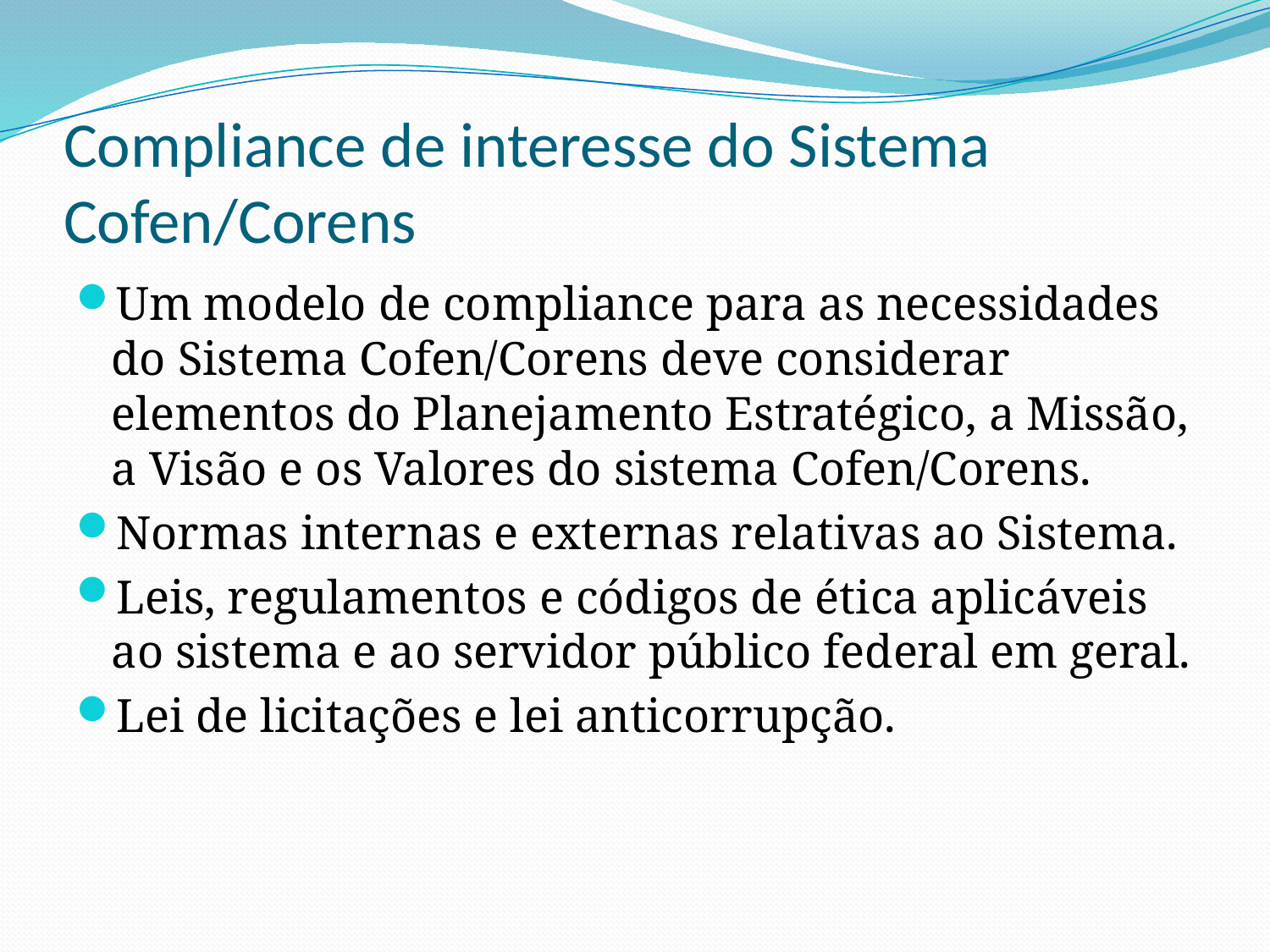

# Compliance de interesse do Sistema Cofen/Corens
Um modelo de compliance para as necessidades do Sistema Cofen/Corens deve considerar elementos do Planejamento Estratégico, a Missão, a Visão e os Valores do sistema Cofen/Corens.
Normas internas e externas relativas ao Sistema.
Leis, regulamentos e códigos de ética aplicáveis ao sistema e ao servidor público federal em geral.
Lei de licitações e lei anticorrupção.